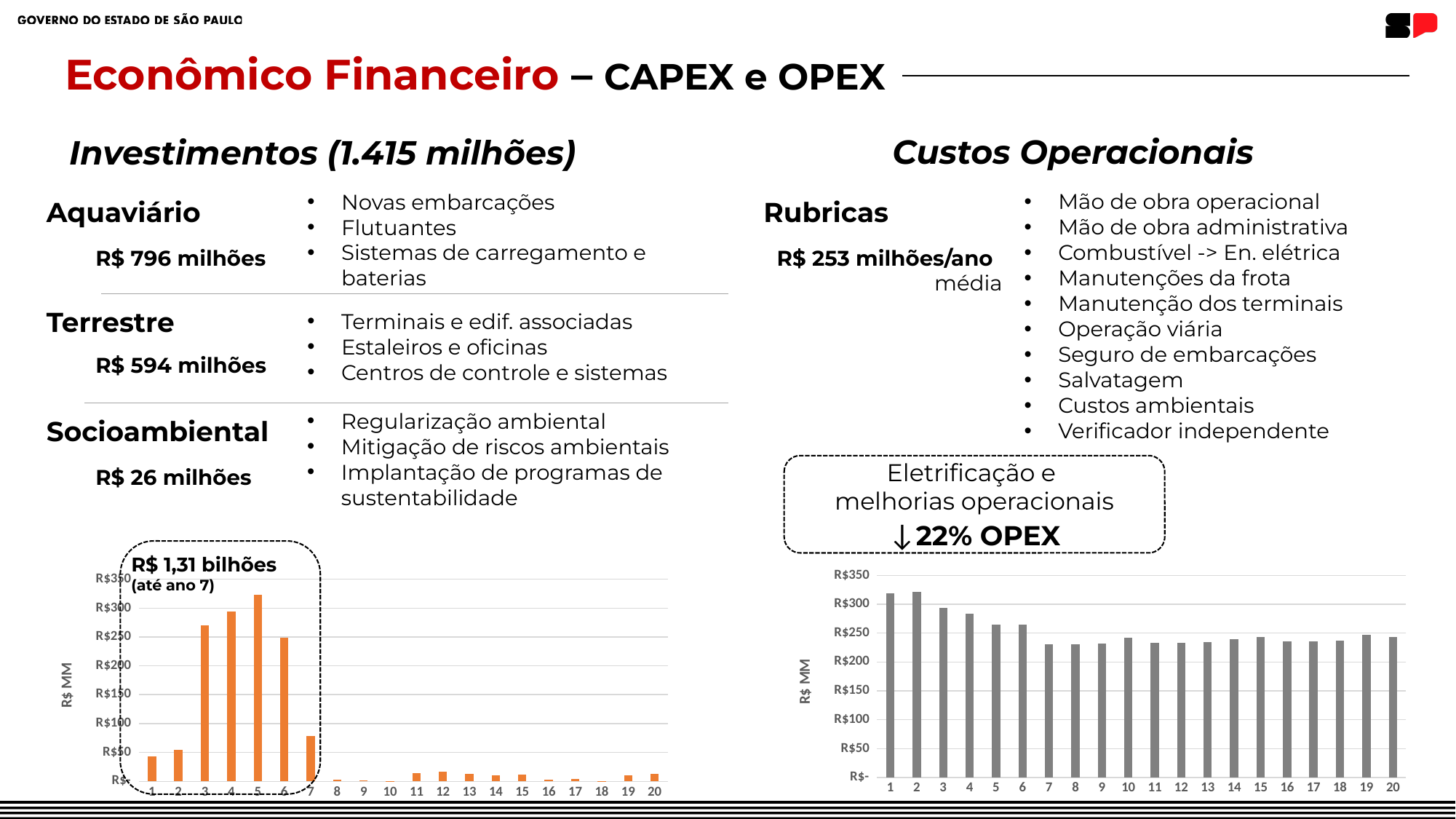

Econômico Financeiro – CAPEX e OPEX
Custos Operacionais
Investimentos (1.415 milhões)
Aquaviário
Novas embarcações
Flutuantes
Sistemas de carregamento e baterias
Rubricas
Mão de obra operacional
Mão de obra administrativa
Combustível -> En. elétrica
Manutenções da frota
Manutenção dos terminais
Operação viária
Seguro de embarcações
Salvatagem
Custos ambientais
Verificador independente

R$ 796 milhões
R$ 253 milhões/ano
média
Terrestre
Terminais e edif. associadas
Estaleiros e oficinas
Centros de controle e sistemas
R$ 594 milhões
Socioambiental
Regularização ambiental
Mitigação de riscos ambientais
Implantação de programas de sustentabilidade
Eletrificação e
melhorias operacionais
↓22% OPEX
R$ 26 milhões

R$ 1,31 bilhões
(até ano 7)

### Chart

| Category |  |
|---|---|

### Chart

| Category |  |
|---|---|